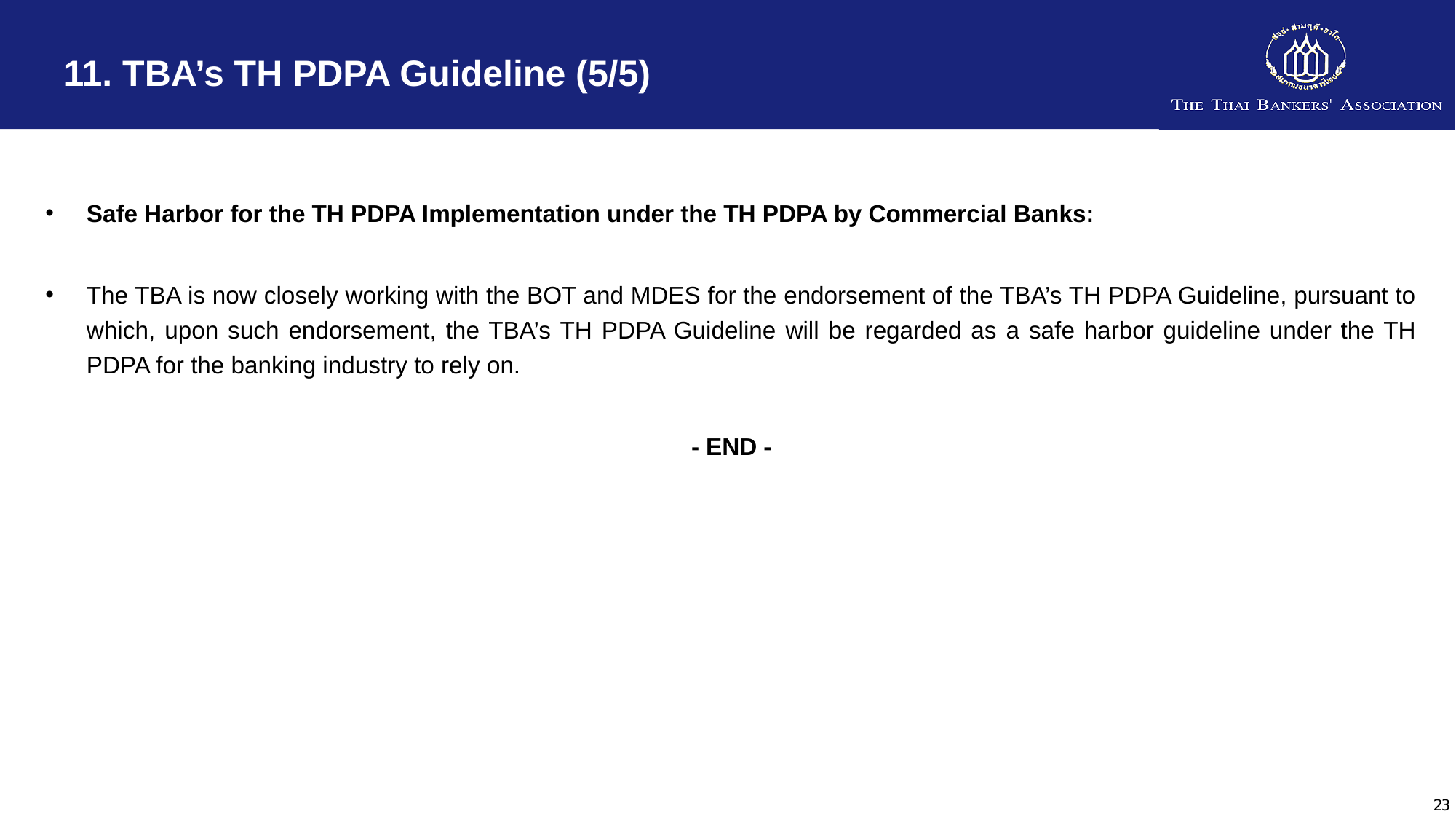

11. TBA’s TH PDPA Guideline (5/5)

Safe Harbor for the TH PDPA Implementation under the TH PDPA by Commercial Banks:

The TBA is now closely working with the BOT and MDES for the endorsement of the TBA’s TH PDPA Guideline, pursuant to which, upon such endorsement, the TBA’s TH PDPA Guideline will be regarded as a safe harbor guideline under the TH PDPA for the banking industry to rely on.

- END -
23